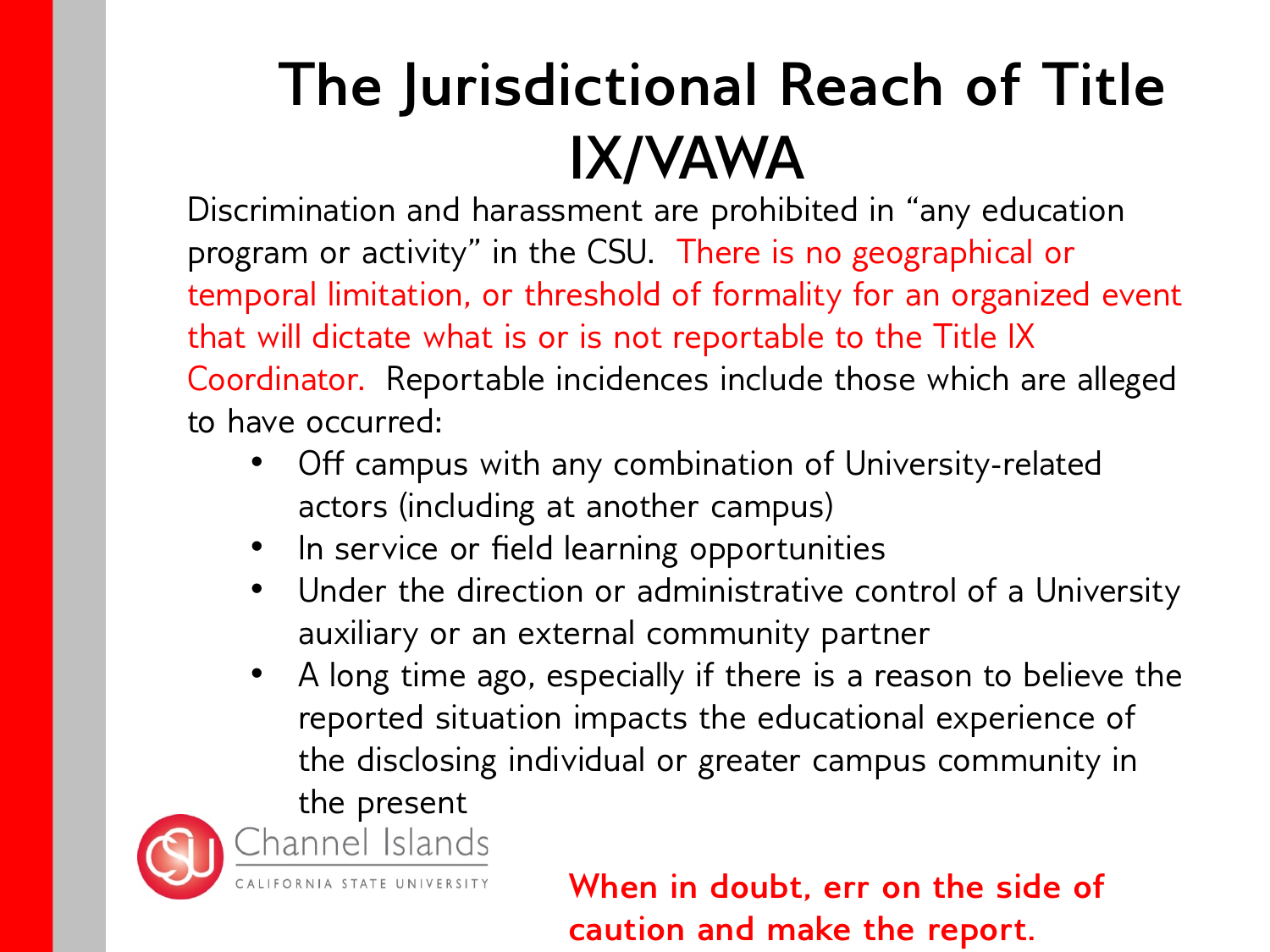

# The Jurisdictional Reach of Title IX/VAWA
Discrimination and harassment are prohibited in “any education program or activity” in the CSU.  There is no geographical or temporal limitation, or threshold of formality for an organized event that will dictate what is or is not reportable to the Title IX Coordinator.  Reportable incidences include those which are alleged to have occurred:
Off campus with any combination of University-related actors (including at another campus)
In service or field learning opportunities
Under the direction or administrative control of a University auxiliary or an external community partner
A long time ago, especially if there is a reason to believe the reported situation impacts the educational experience of the disclosing individual or greater campus community in the present

When in doubt, err on the side of caution and make the report.